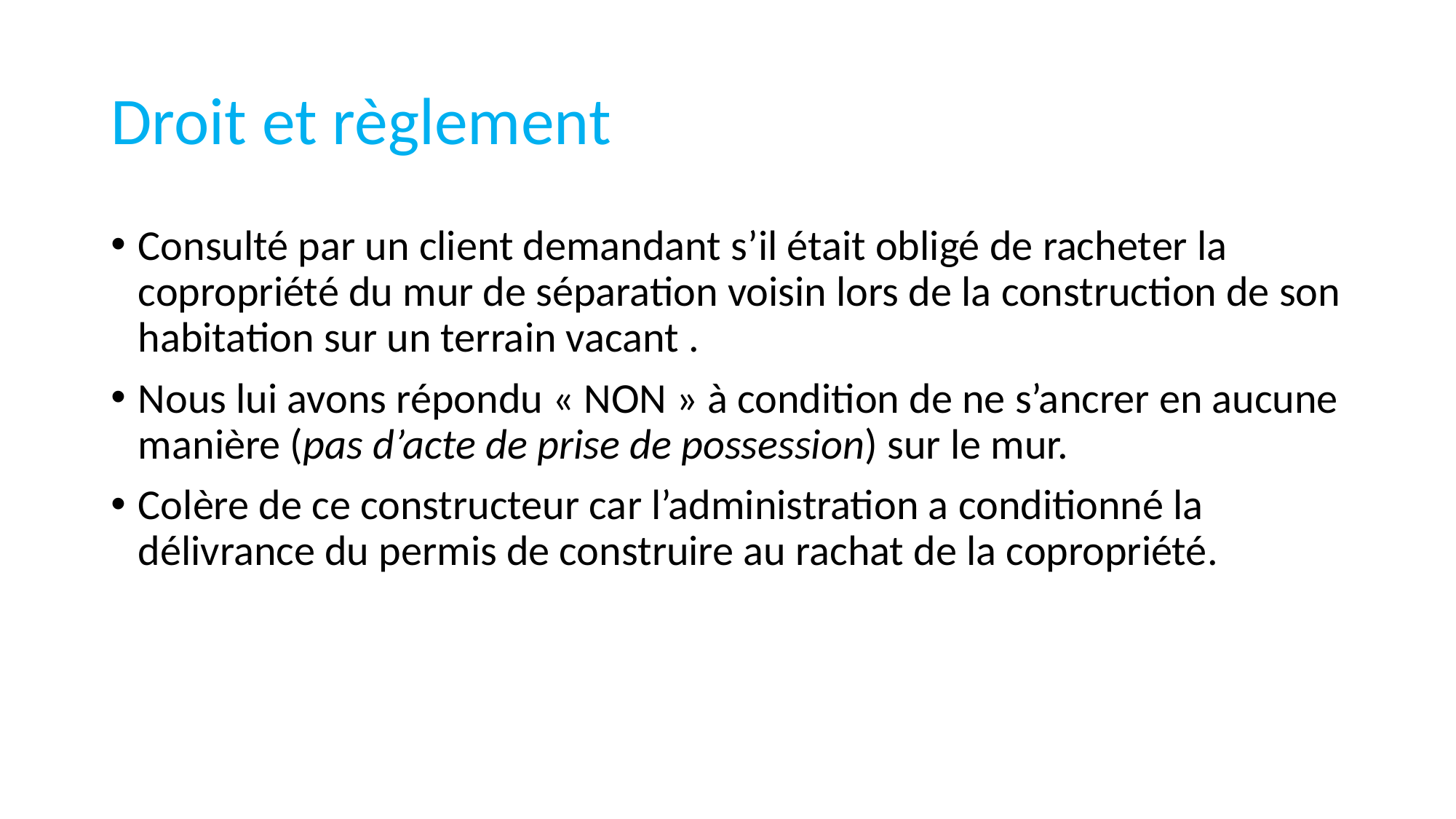

# Droit et règlement
Consulté par un client demandant s’il était obligé de racheter la copropriété du mur de séparation voisin lors de la construction de son habitation sur un terrain vacant .
Nous lui avons répondu « NON » à condition de ne s’ancrer en aucune manière (pas d’acte de prise de possession) sur le mur.
Colère de ce constructeur car l’administration a conditionné la délivrance du permis de construire au rachat de la copropriété.